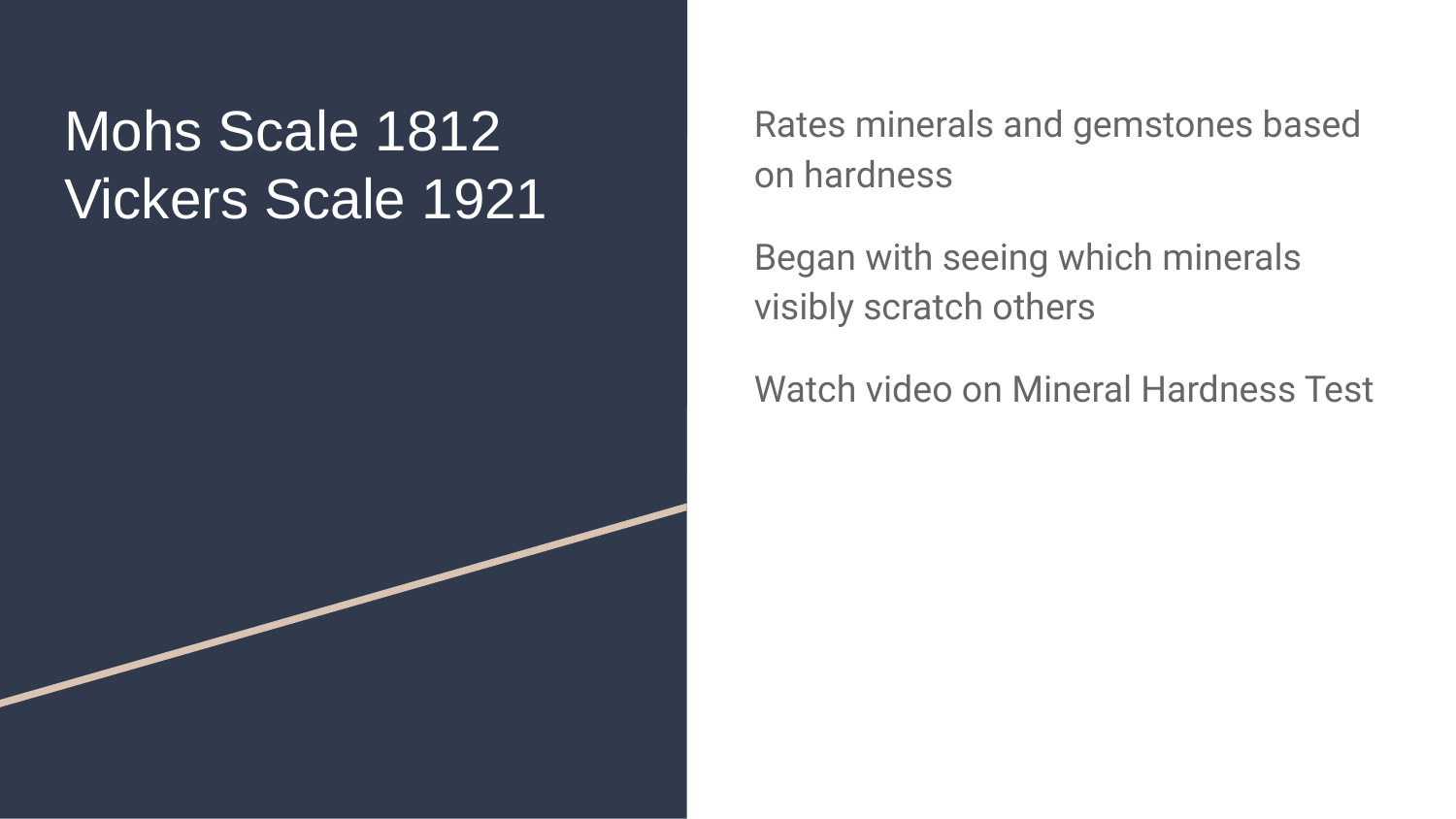

# Mohs Scale 1812
Vickers Scale 1921
Rates minerals and gemstones based on hardness
Began with seeing which minerals visibly scratch others
Watch video on Mineral Hardness Test